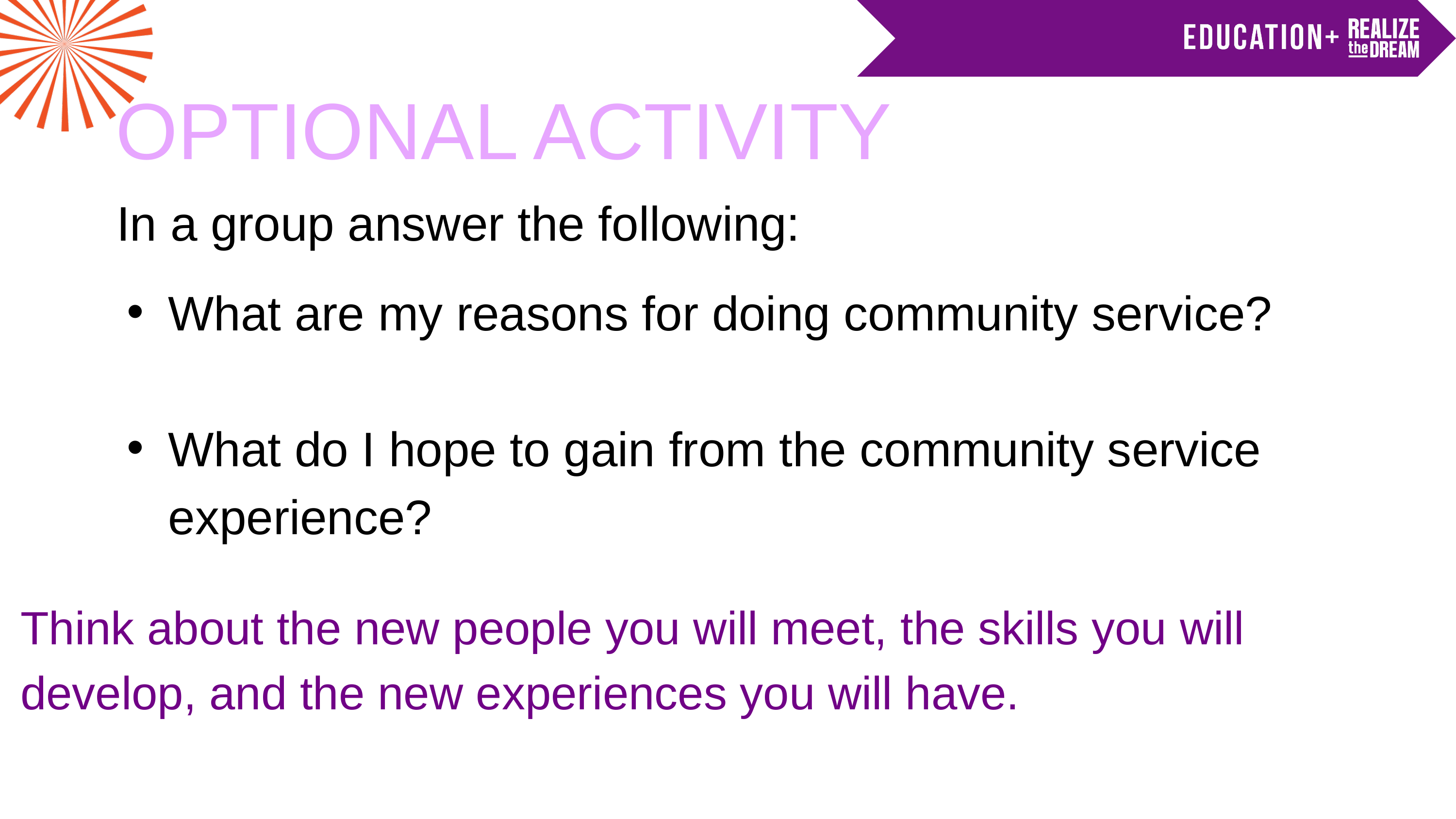

OPTIONAL ACTIVITY
In a group answer the following:
What are my reasons for doing community service?

What do I hope to gain from the community service experience?

Think about the new people you will meet, the skills you will develop, and the new experiences you will have.